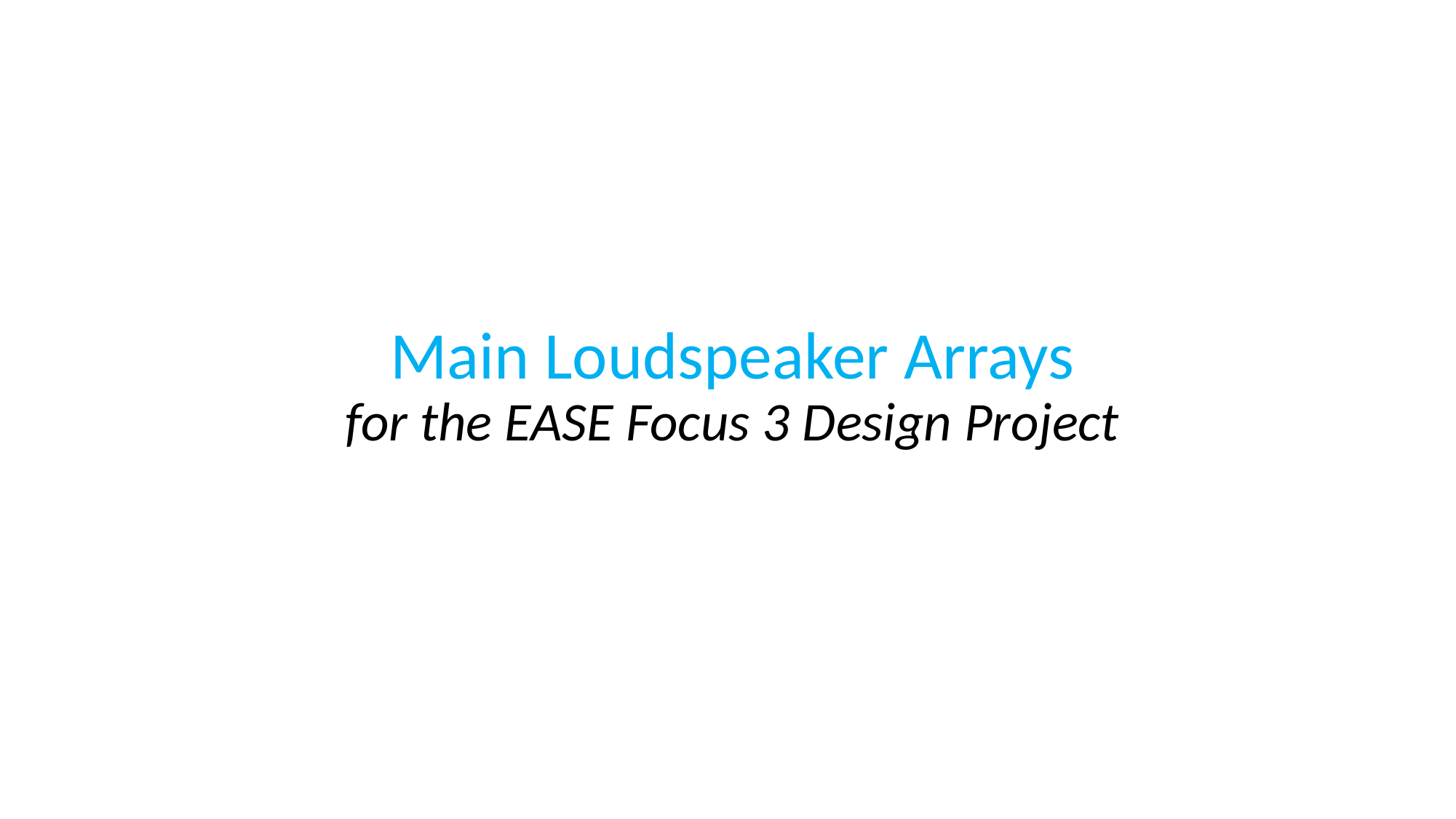

Main Loudspeaker Arrays
for the EASE Focus 3 Design Project